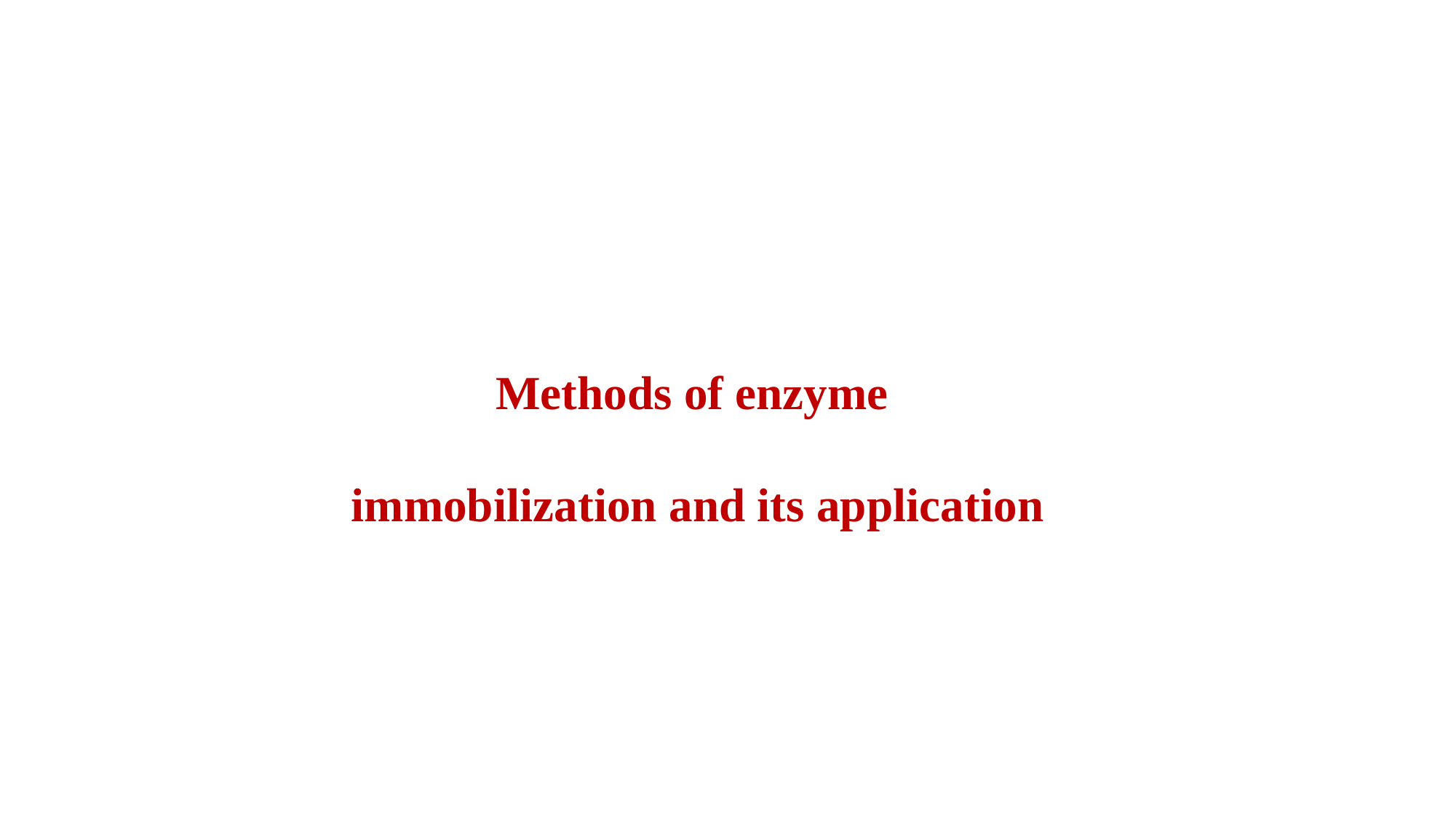

Methods of enzyme
immobilization and its application